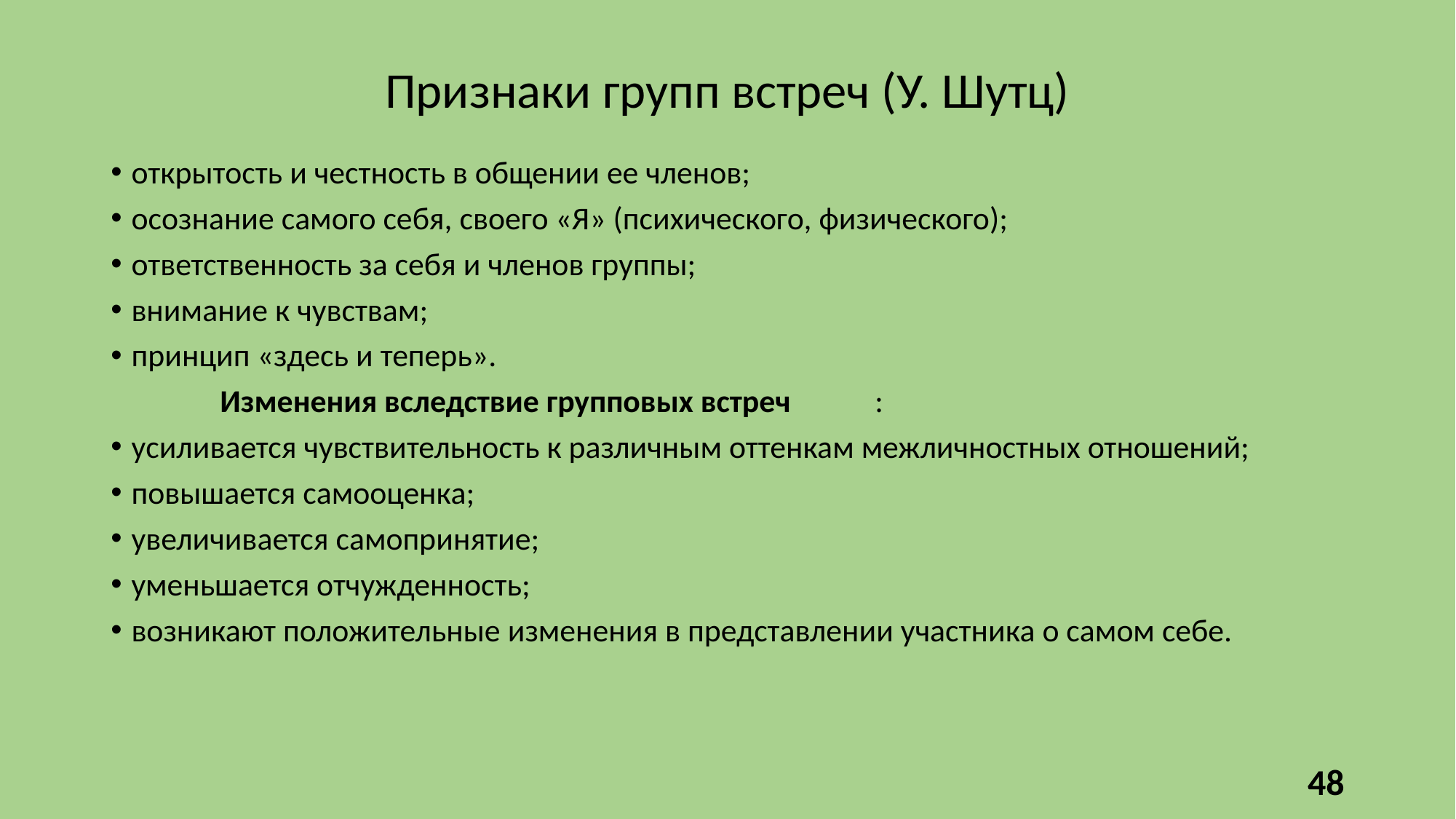

# Признаки групп встреч (У. Шутц)
открытость и честность в общении ее членов;
осознание самого себя, своего «Я» (психического, физического);
ответственность за себя и членов группы;
внимание к чувствам;
принцип «здесь и теперь».
	Изменения вследствие групповых встреч	:
усиливается чувствительность к различным оттенкам межличностных отношений;
повышается самооценка;
увеличивается самопринятие;
уменьшается отчужденность;
возникают положительные изменения в представлении участника о самом себе.

48